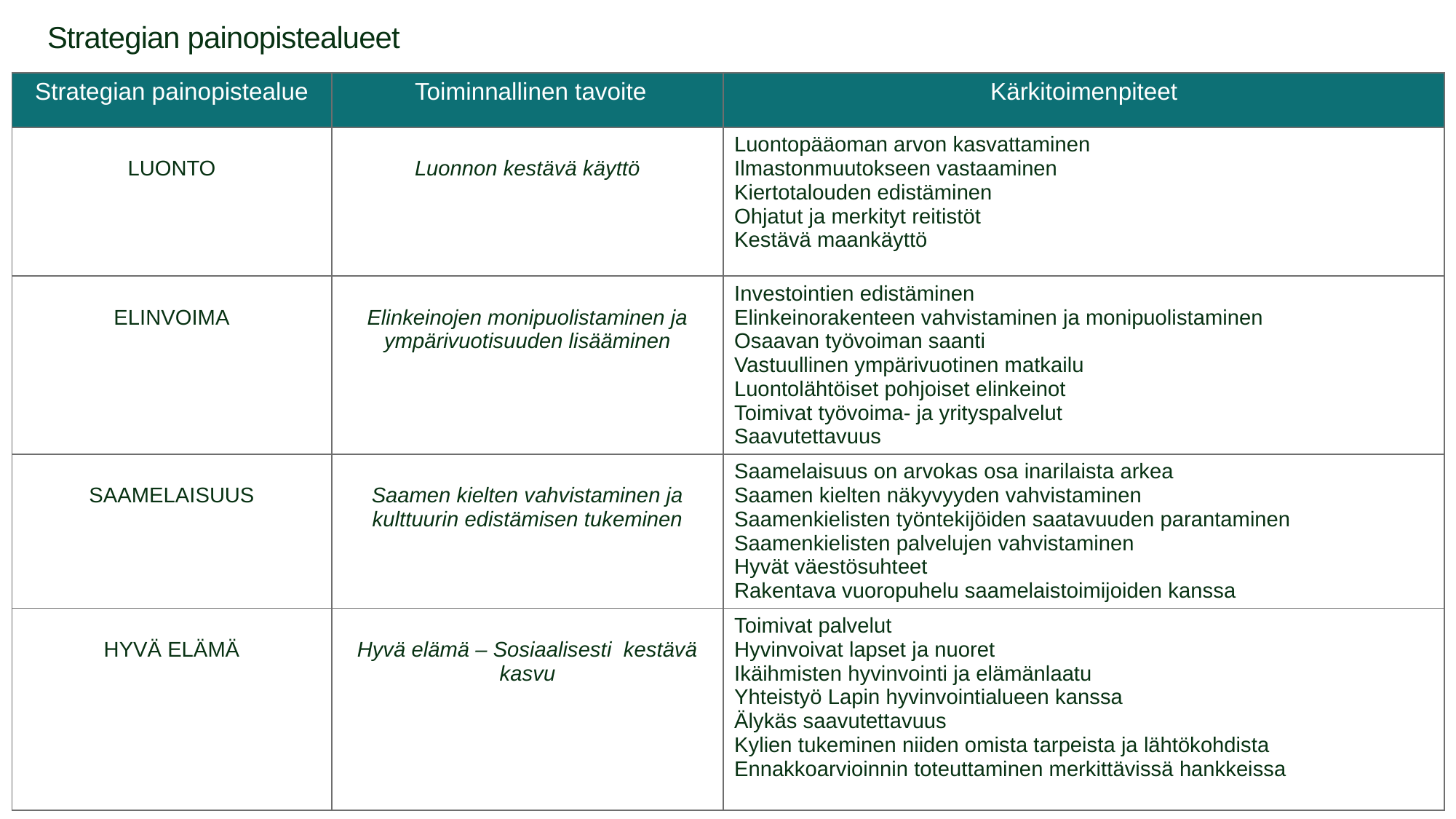

# Strategian painopistealueet
| Strategian painopistealue | Toiminnallinen tavoite | Kärkitoimenpiteet |
| --- | --- | --- |
| LUONTO | Luonnon kestävä käyttö | Luontopääoman arvon kasvattaminen Ilmastonmuutokseen vastaaminen Kiertotalouden edistäminen Ohjatut ja merkityt reitistöt Kestävä maankäyttö |
| ELINVOIMA | Elinkeinojen monipuolistaminen ja ympärivuotisuuden lisääminen | Investointien edistäminen Elinkeinorakenteen vahvistaminen ja monipuolistaminen Osaavan työvoiman saanti Vastuullinen ympärivuotinen matkailu Luontolähtöiset pohjoiset elinkeinot Toimivat työvoima- ja yrityspalvelut Saavutettavuus |
| SAAMELAISUUS | Saamen kielten vahvistaminen ja kulttuurin edistämisen tukeminen | Saamelaisuus on arvokas osa inarilaista arkea Saamen kielten näkyvyyden vahvistaminen Saamenkielisten työntekijöiden saatavuuden parantaminen Saamenkielisten palvelujen vahvistaminen Hyvät väestösuhteet Rakentava vuoropuhelu saamelaistoimijoiden kanssa |
| HYVÄ ELÄMÄ | Hyvä elämä – Sosiaalisesti kestävä kasvu | Toimivat palvelut Hyvinvoivat lapset ja nuoret Ikäihmisten hyvinvointi ja elämänlaatu Yhteistyö Lapin hyvinvointialueen kanssa Älykäs saavutettavuus Kylien tukeminen niiden omista tarpeista ja lähtökohdista Ennakkoarvioinnin toteuttaminen merkittävissä hankkeissa |